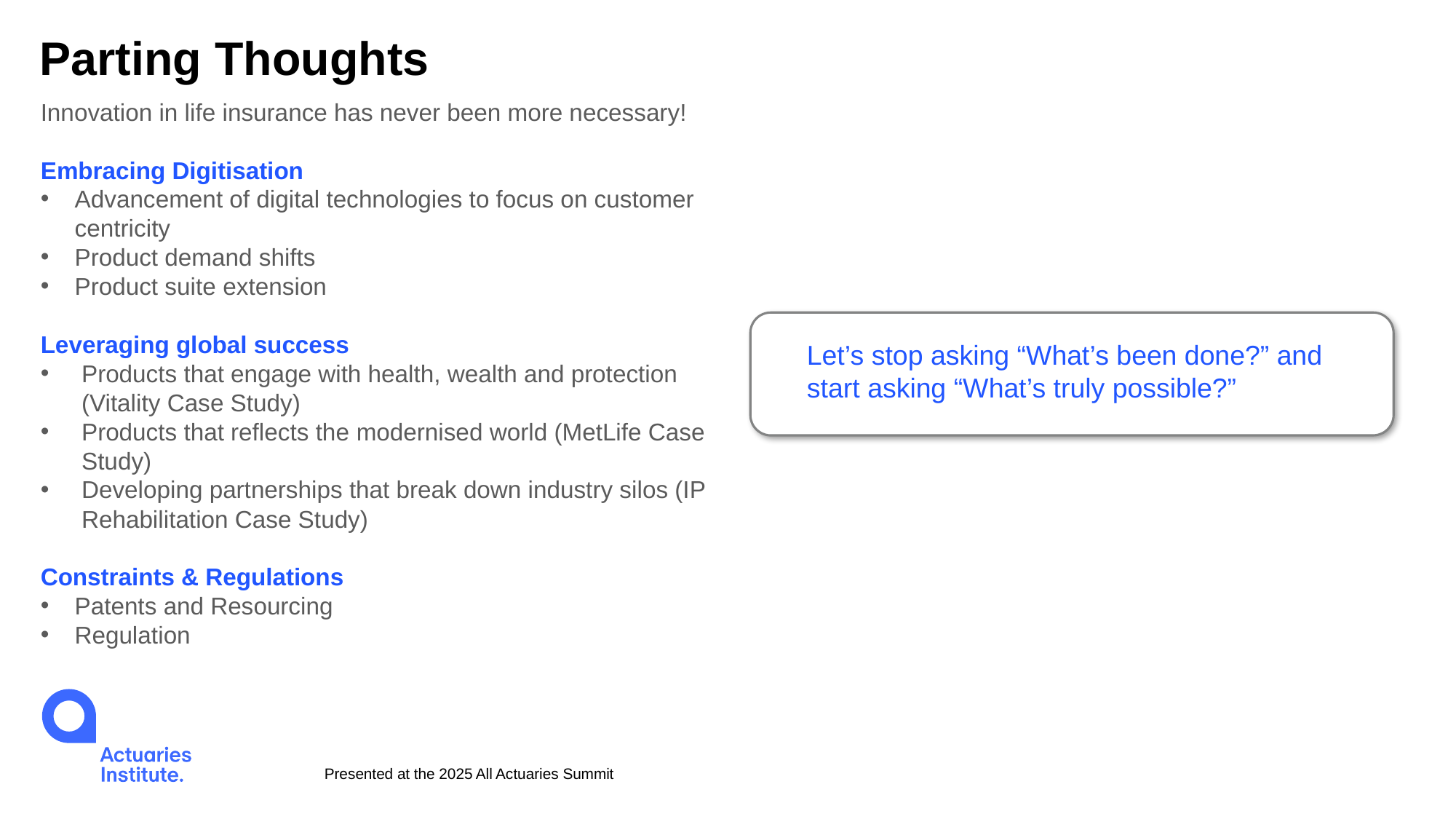

# Parting Thoughts
Innovation in life insurance has never been more necessary!

Embracing Digitisation
Advancement of digital technologies to focus on customer centricity
Product demand shifts
Product suite extension

Leveraging global success
Products that engage with health, wealth and protection (Vitality Case Study)
Products that reflects the modernised world (MetLife Case Study)
Developing partnerships that break down industry silos (IP Rehabilitation Case Study)

Constraints & Regulations
Patents and Resourcing
Regulation

Let’s stop asking “What’s been done?” and start asking “What’s truly possible?”
Presented at the 2025 All Actuaries Summit
30